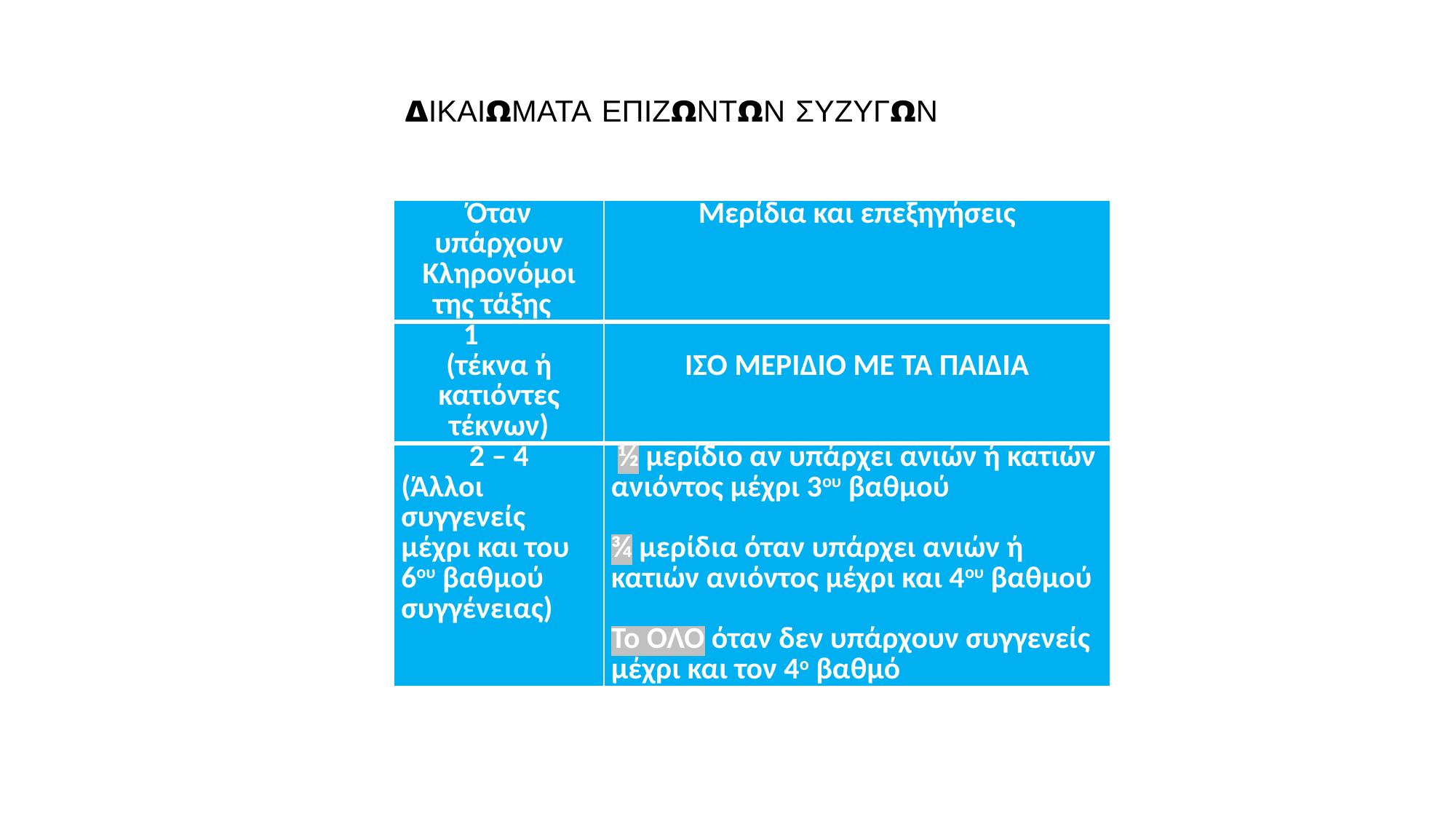

ΔΙΚΑΙΩΜΑΤΑ ΕΠΙΖΩΝΤΩΝ ΣΥΖΥΓΩΝ

| Όταν υπάρχουν Κληρονόμοι της τάξης | Μερίδια και επεξηγήσεις |
| --- | --- |
| 1 (τέκνα ή κατιόντες τέκνων) | ΙΣΟ ΜΕΡΙΔΙΟ ΜΕ ΤΑ ΠΑΙΔΙΑ |
| 2 – 4 (Άλλοι συγγενείς μέχρι και του 6ου βαθμού συγγένειας) | ½ μερίδιο αν υπάρχει ανιών ή κατιών ανιόντος μέχρι 3ου βαθμού   ¾ μερίδια όταν υπάρχει ανιών ή κατιών ανιόντος μέχρι και 4ου βαθμού   Το ΟΛΟ όταν δεν υπάρχουν συγγενείς μέχρι και τον 4ο βαθμό |